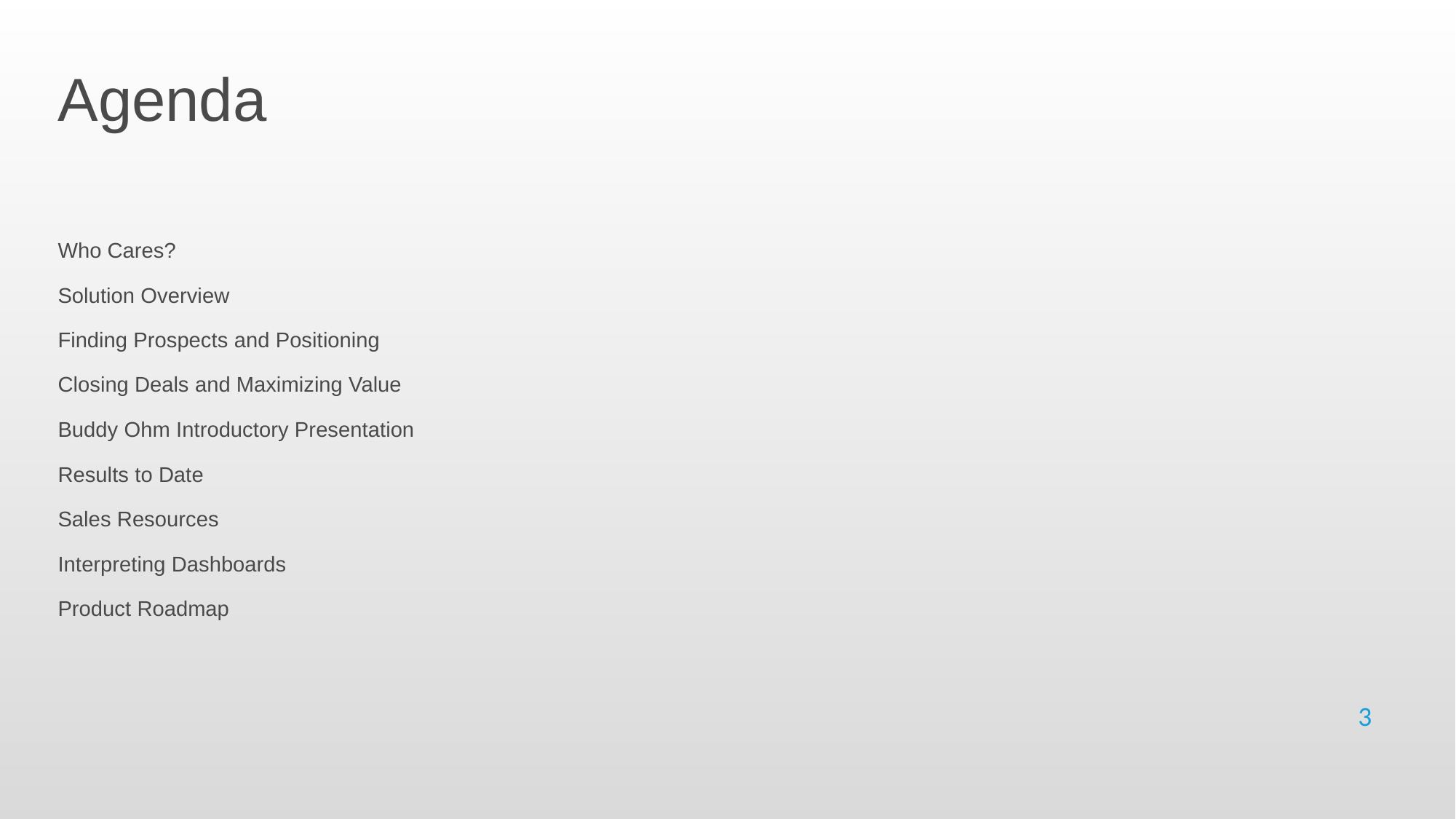

Agenda
Who Cares?
Solution Overview
Finding Prospects and Positioning
Closing Deals and Maximizing Value
Buddy Ohm Introductory Presentation
Results to Date
Sales Resources
Interpreting Dashboards
Product Roadmap